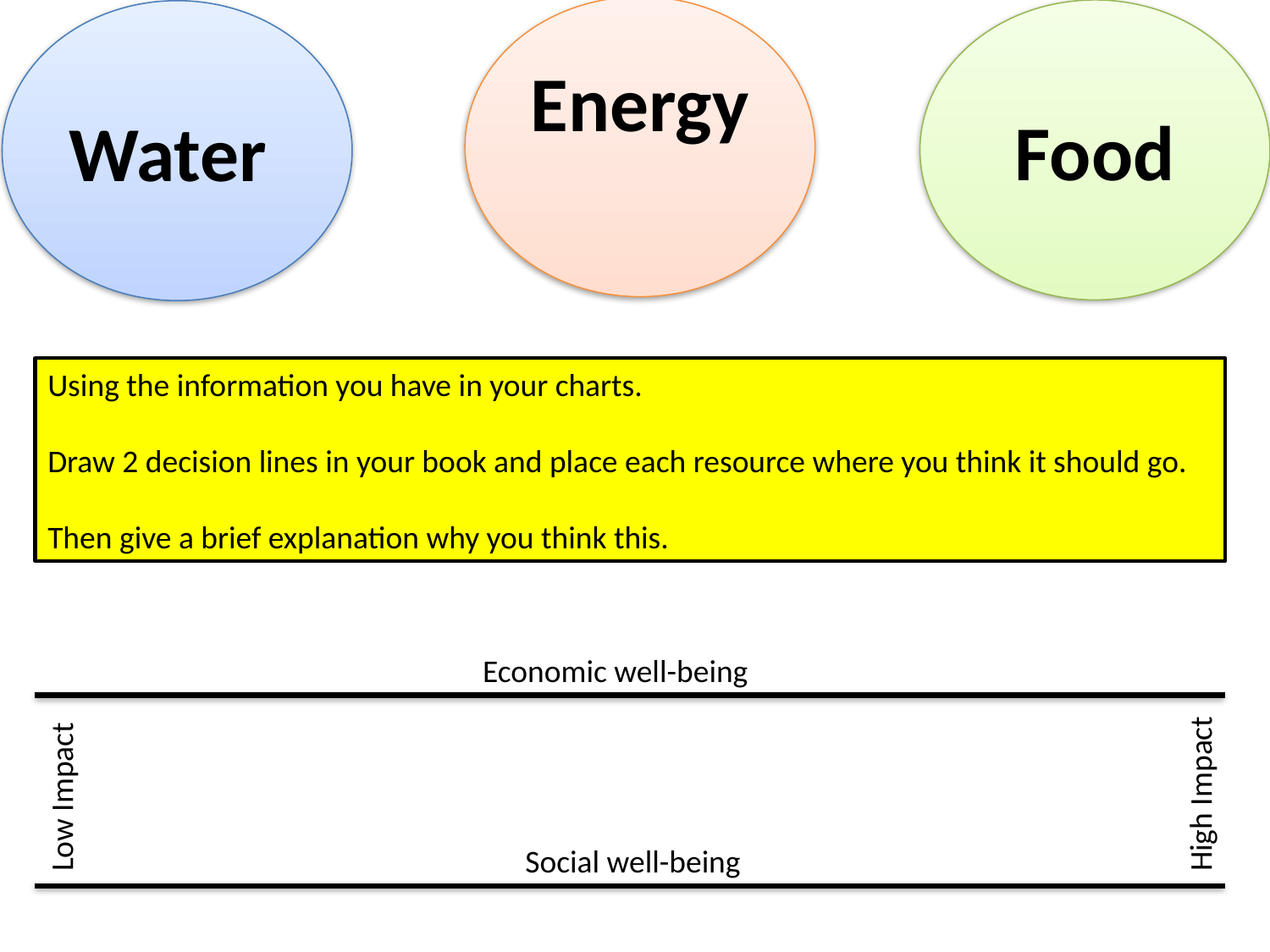

Food
Energy
Water
Using the information you have in your charts.

Draw 2 decision lines in your book and place each resource where you think it should go.

Then give a brief explanation why you think this.
Economic well-being
Low Impact
High Impact
Social well-being